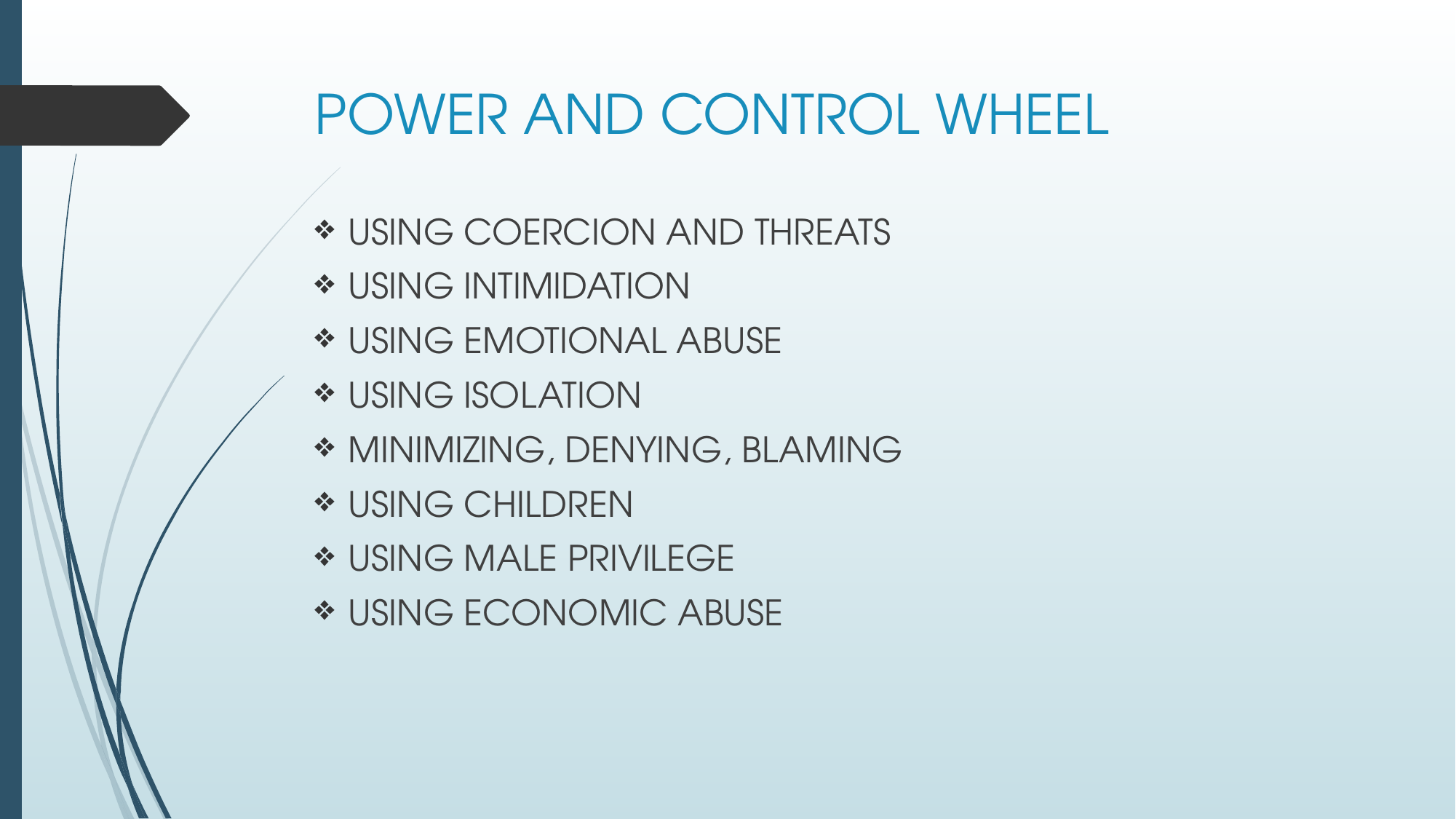

# POWER AND CONTROL WHEEL
USING COERCION AND THREATS
USING INTIMIDATION
USING EMOTIONAL ABUSE
USING ISOLATION
MINIMIZING, DENYING, BLAMING
USING CHILDREN
USING MALE PRIVILEGE
USING ECONOMIC ABUSE